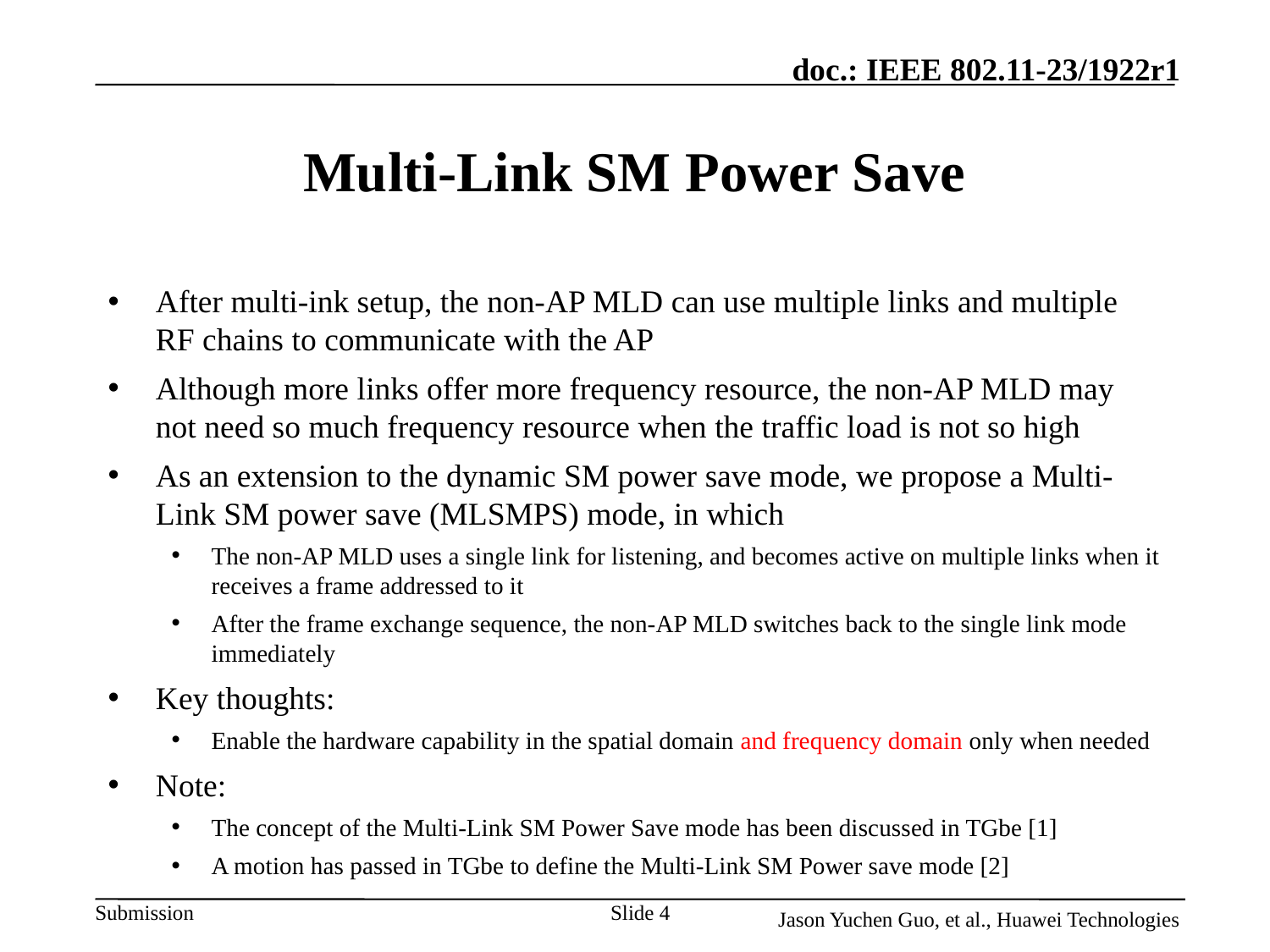

# Multi-Link SM Power Save
After multi-ink setup, the non-AP MLD can use multiple links and multiple RF chains to communicate with the AP
Although more links offer more frequency resource, the non-AP MLD may not need so much frequency resource when the traffic load is not so high
As an extension to the dynamic SM power save mode, we propose a Multi-Link SM power save (MLSMPS) mode, in which
The non-AP MLD uses a single link for listening, and becomes active on multiple links when it receives a frame addressed to it
After the frame exchange sequence, the non-AP MLD switches back to the single link mode immediately
Key thoughts:
Enable the hardware capability in the spatial domain and frequency domain only when needed
Note:
The concept of the Multi-Link SM Power Save mode has been discussed in TGbe [1]
A motion has passed in TGbe to define the Multi-Link SM Power save mode [2]
Slide 4